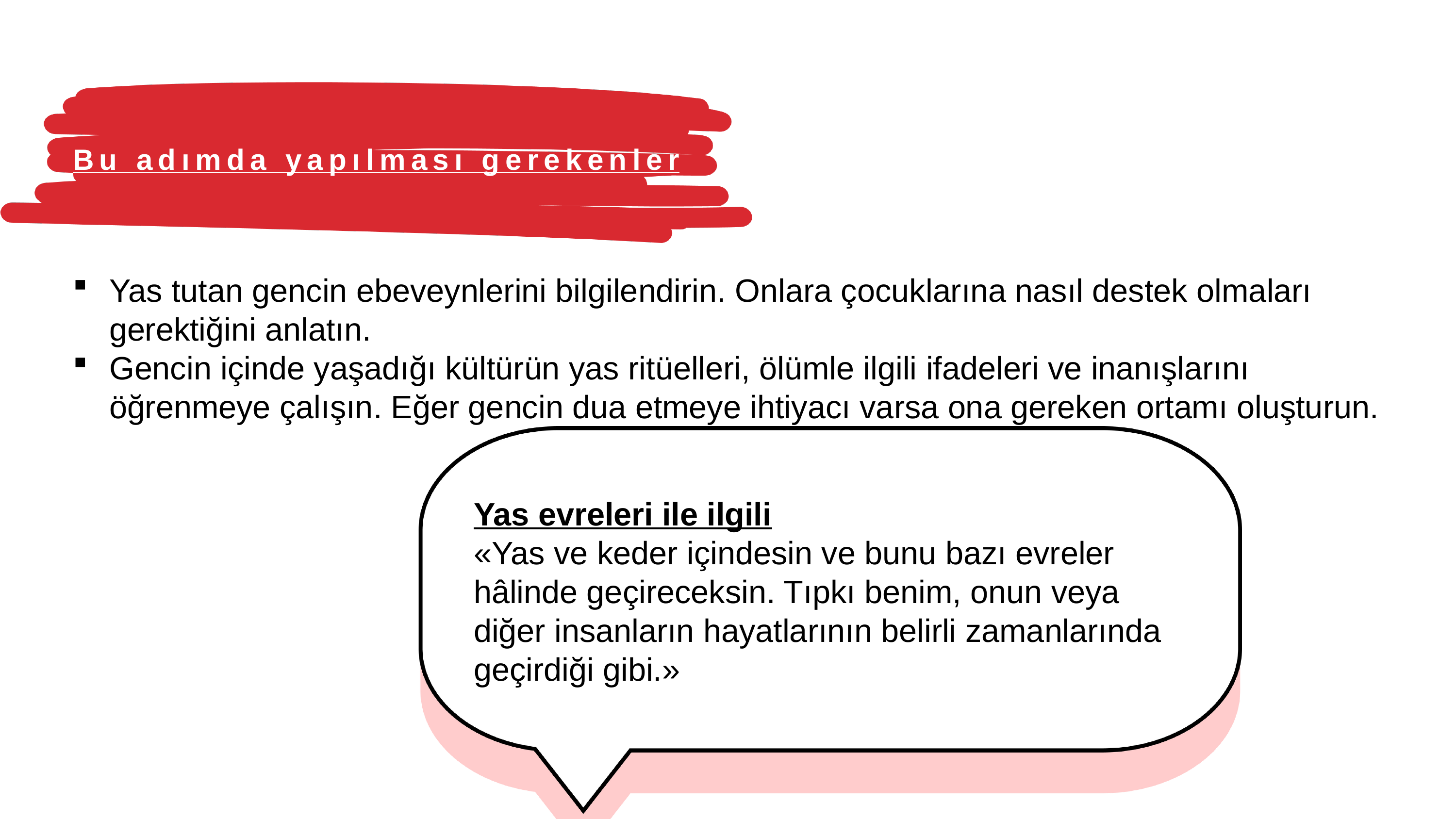

Bu adımda yapılması gerekenler

Yas tutan gencin ebeveynlerini bilgilendirin. Onlara çocuklarına nasıl destek olmaları gerektiğini anlatın.
Gencin içinde yaşadığı kültürün yas ritüelleri, ölümle ilgili ifadeleri ve inanışlarını öğrenmeye çalışın. Eğer gencin dua etmeye ihtiyacı varsa ona gereken ortamı oluşturun.

Yas evreleri ile ilgili
«Yas ve keder içindesin ve bunu bazı evreler hâlinde geçireceksin. Tıpkı benim, onun veya diğer insanların hayatlarının belirli zamanlarında geçirdiği gibi.»